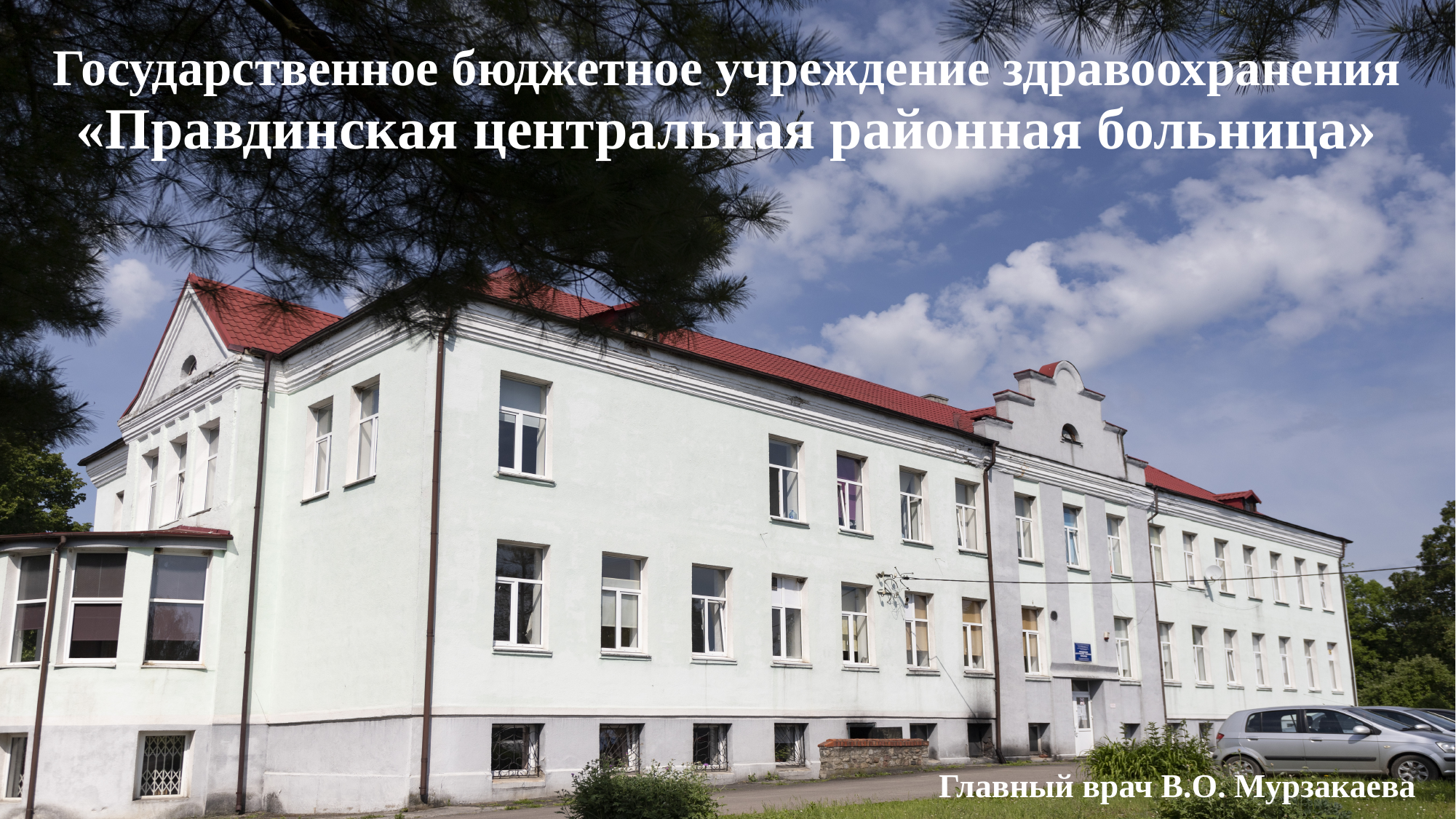

Государственное бюджетное учреждение здравоохранения
«Правдинская центральная районная больница»
Главный врач В.О. Мурзакаева